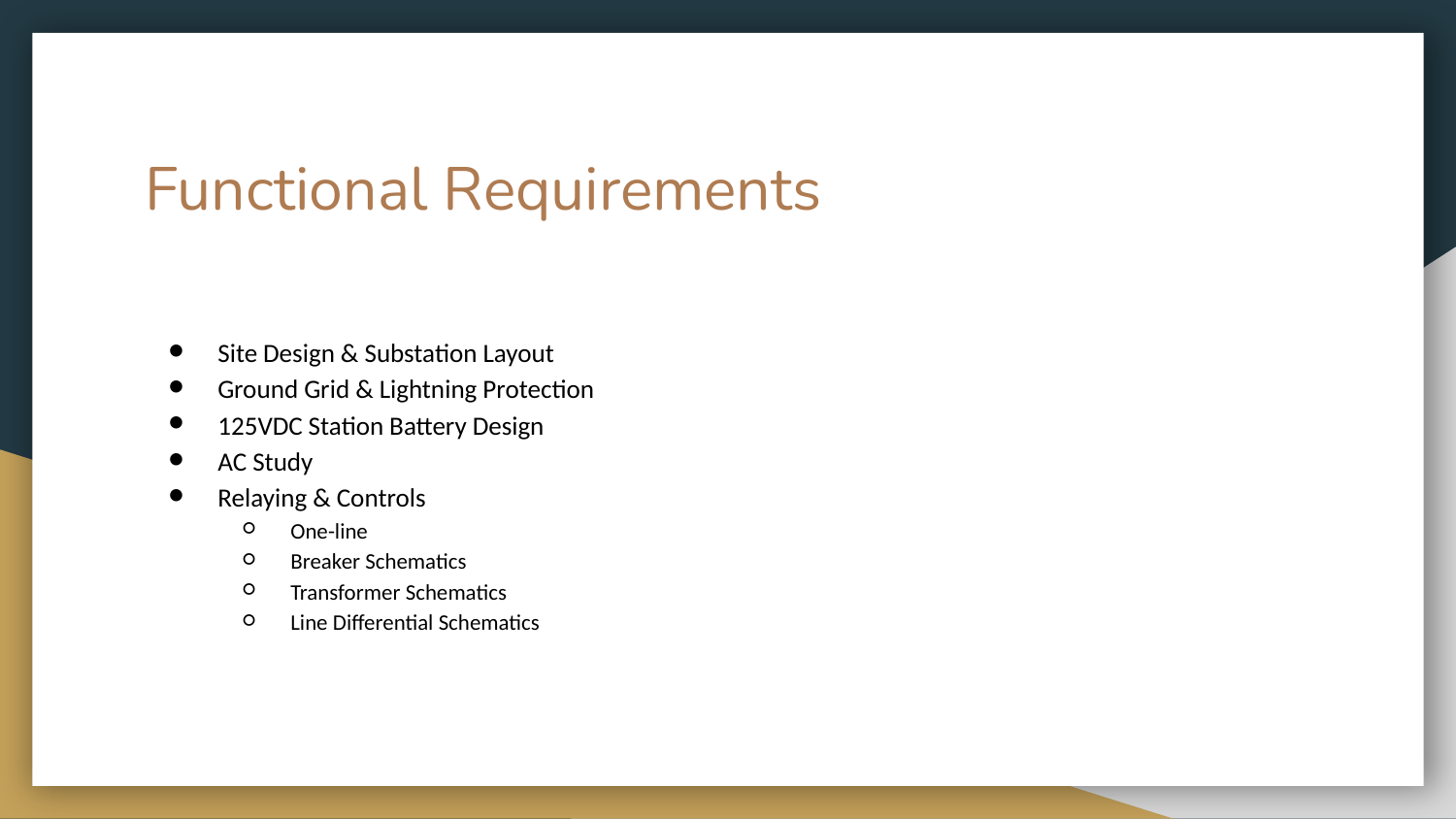

# Functional Requirements
Site Design & Substation Layout
Ground Grid & Lightning Protection
125VDC Station Battery Design
AC Study
Relaying & Controls
One-line
Breaker Schematics
Transformer Schematics
Line Differential Schematics